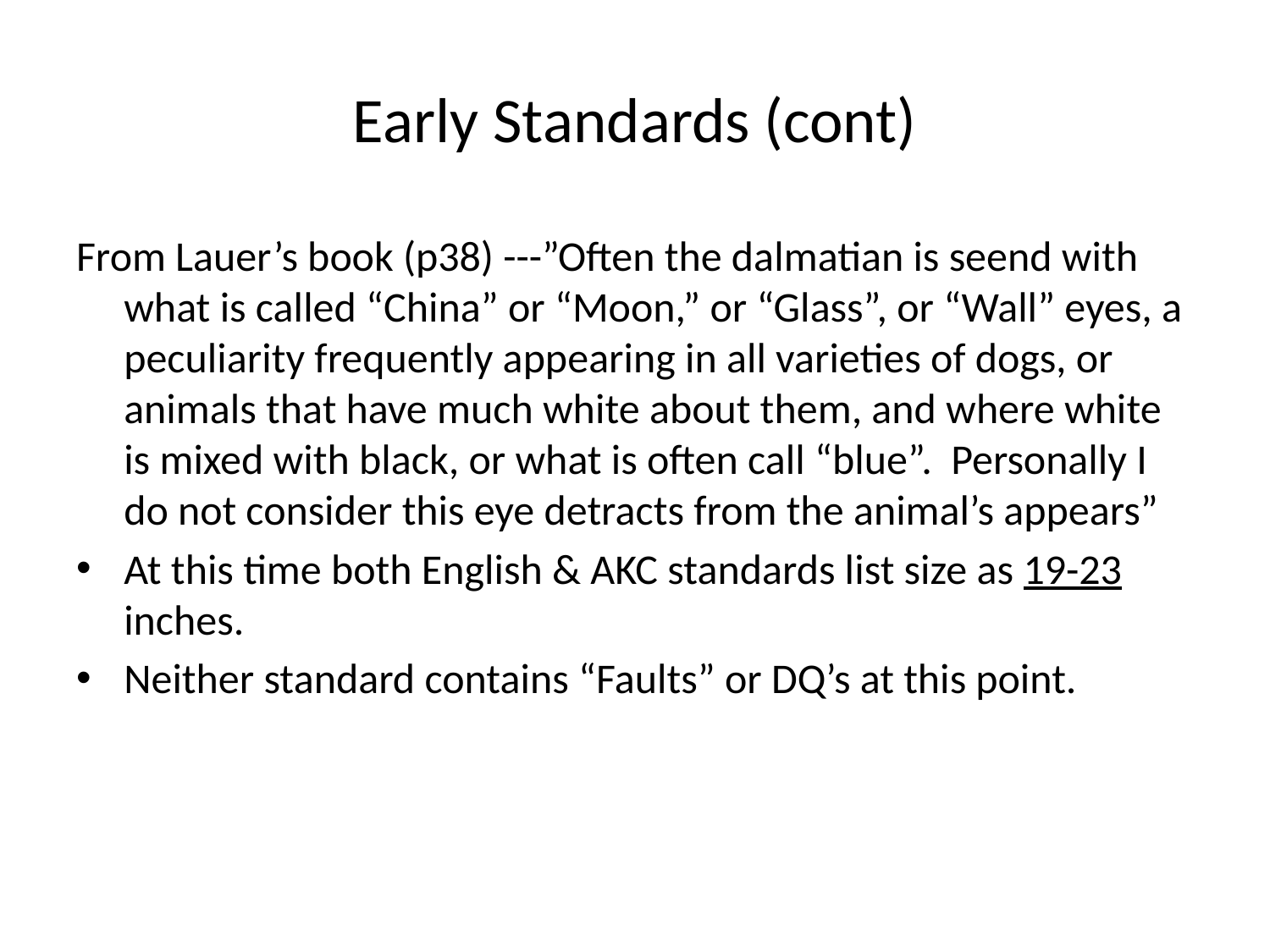

# Early Standards (cont)
From Lauer’s book (p38) ---”Often the dalmatian is seend with what is called “China” or “Moon,” or “Glass”, or “Wall” eyes, a peculiarity frequently appearing in all varieties of dogs, or animals that have much white about them, and where white is mixed with black, or what is often call “blue”.  Personally I do not consider this eye detracts from the animal’s appears”
At this time both English & AKC standards list size as 19-23 inches.
Neither standard contains “Faults” or DQ’s at this point.